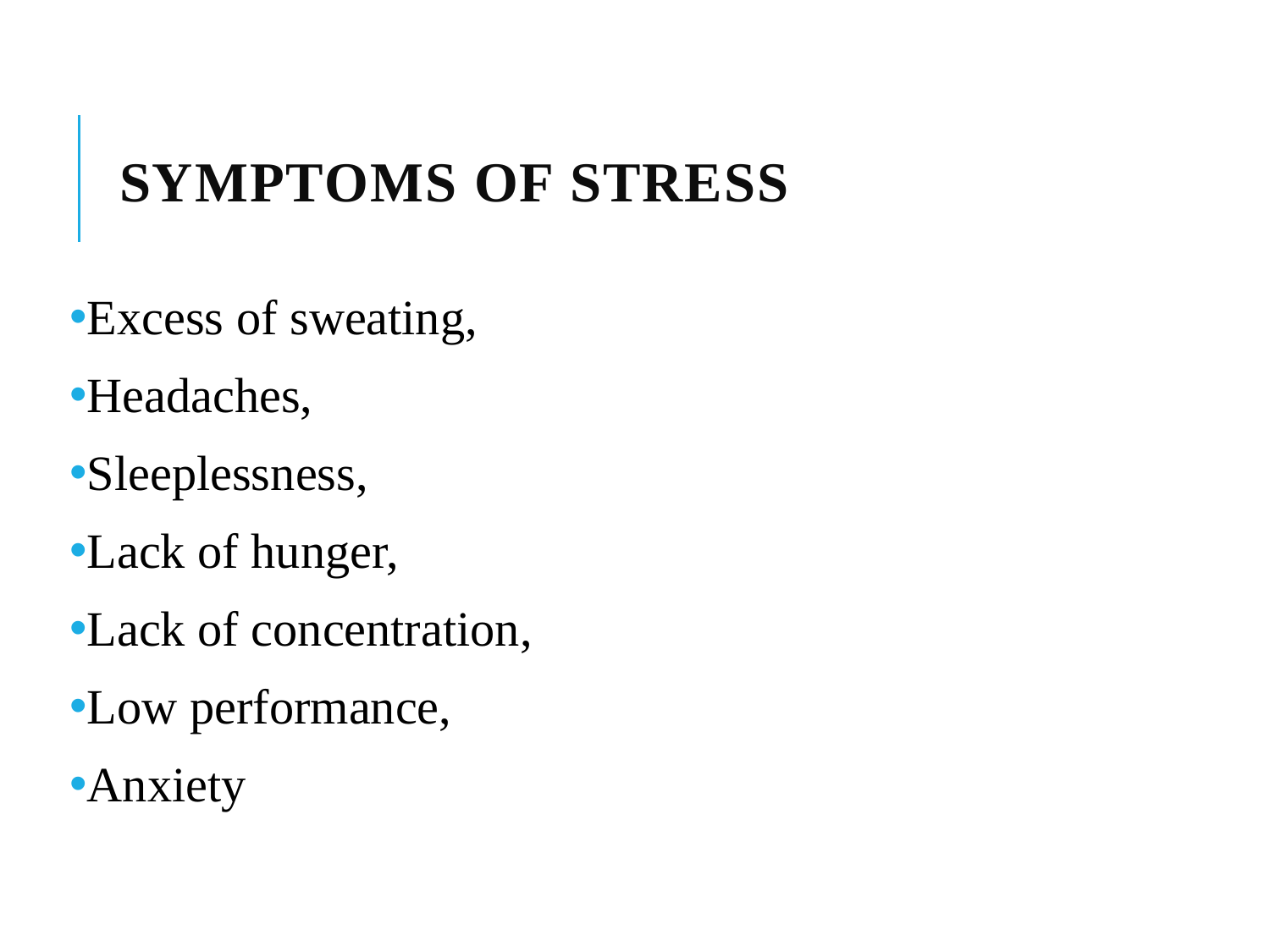

# Symptoms of stress
Excess of sweating,
Headaches,
Sleeplessness,
Lack of hunger,
Lack of concentration,
Low performance,
Anxiety